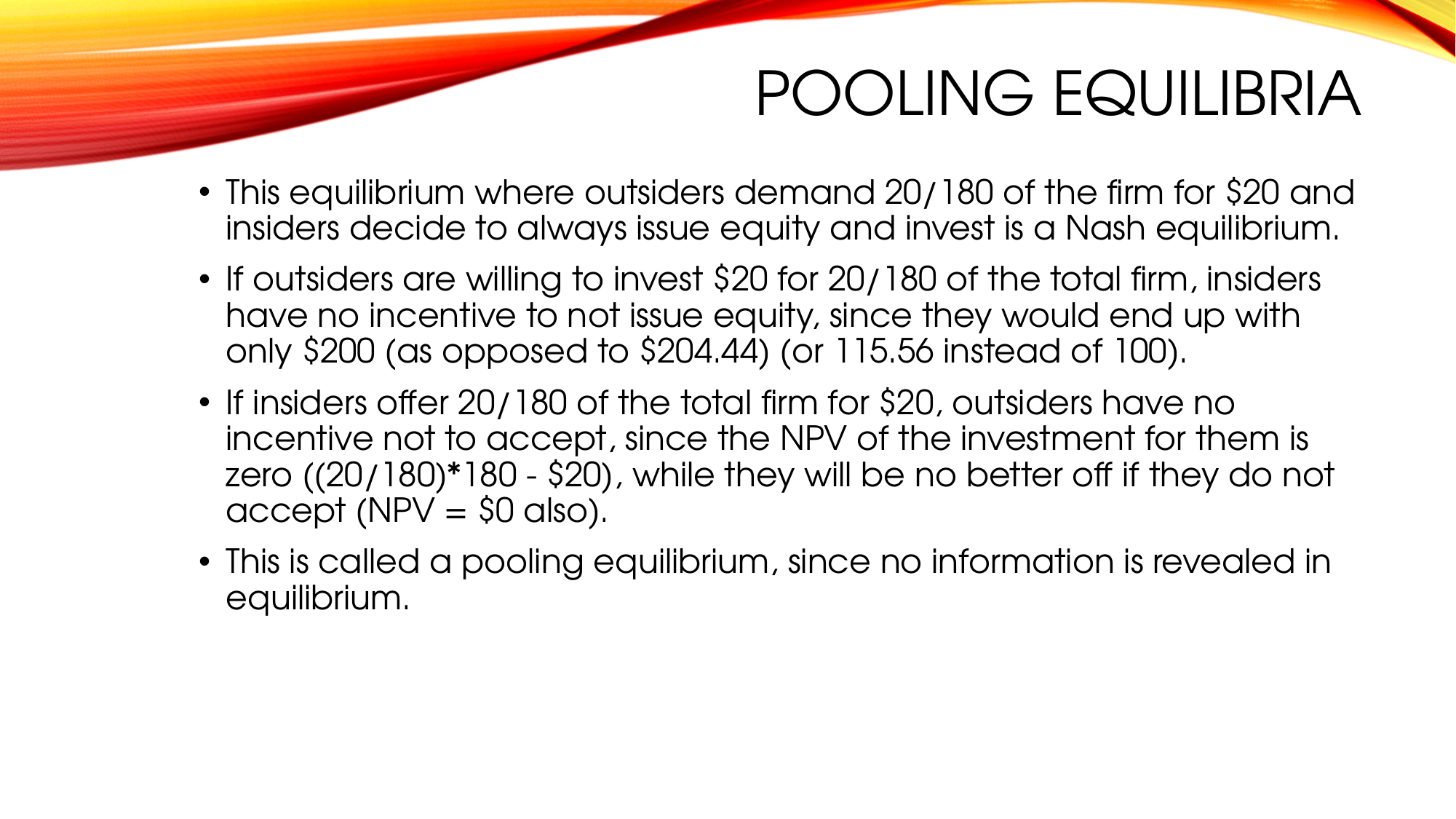

# Pooling equilibria
This equilibrium where outsiders demand 20/180 of the firm for $20 and insiders decide to always issue equity and invest is a Nash equilibrium.
If outsiders are willing to invest $20 for 20/180 of the total firm, insiders have no incentive to not issue equity, since they would end up with only $200 (as opposed to $204.44) (or 115.56 instead of 100).
If insiders offer 20/180 of the total firm for $20, outsiders have no incentive not to accept, since the NPV of the investment for them is zero ((20/180)*180 - $20), while they will be no better off if they do not accept (NPV = $0 also).
This is called a pooling equilibrium, since no information is revealed in equilibrium.